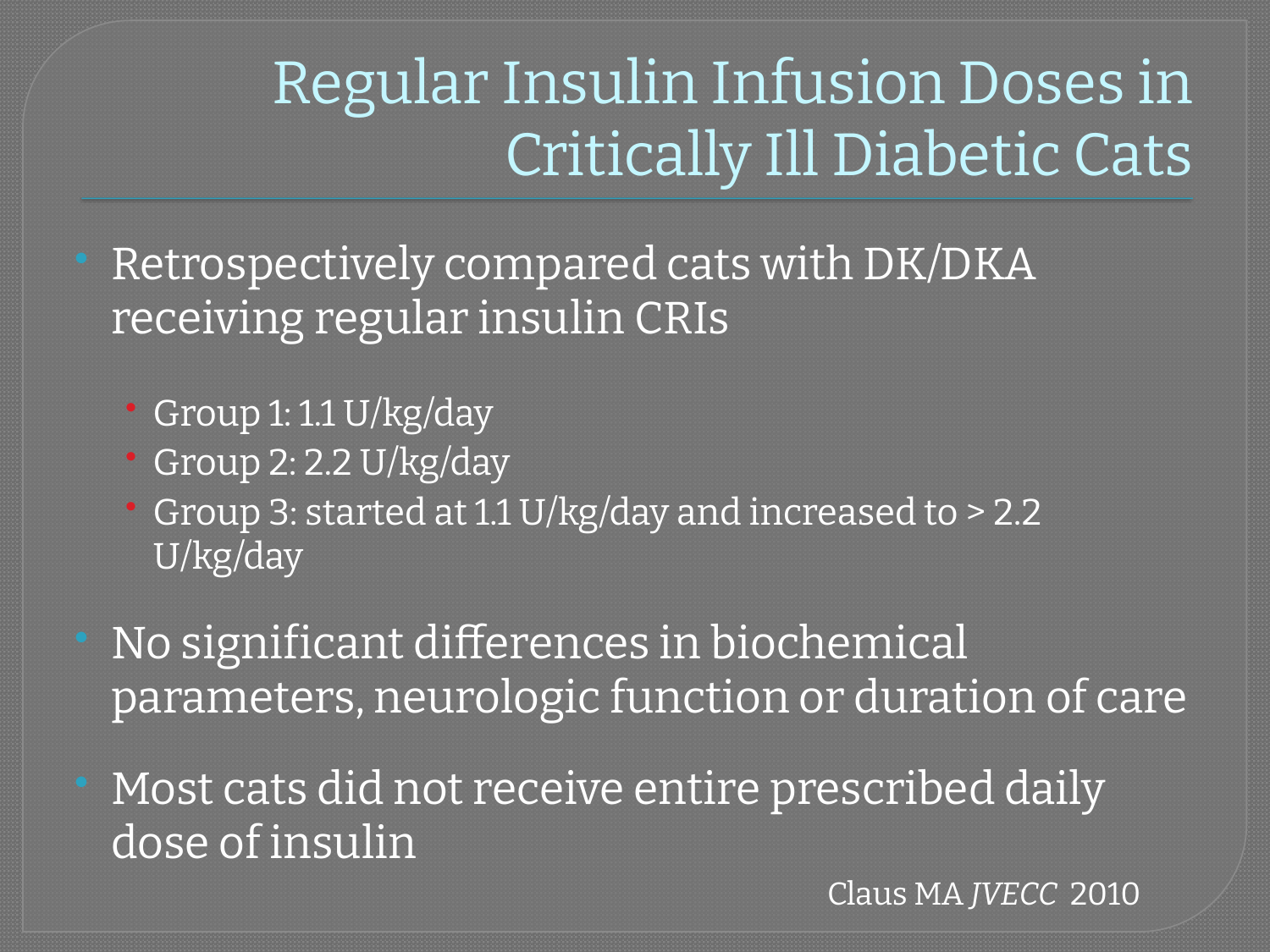

# Regular Insulin Infusion Doses in Critically Ill Diabetic Cats
Retrospectively compared cats with DK/DKA receiving regular insulin CRIs

Group 1: 1.1 U/kg/day
Group 2: 2.2 U/kg/day
Group 3: started at 1.1 U/kg/day and increased to > 2.2 U/kg/day

No significant differences in biochemical parameters, neurologic function or duration of care

Most cats did not receive entire prescribed daily dose of insulin

Claus MA JVECC  2010